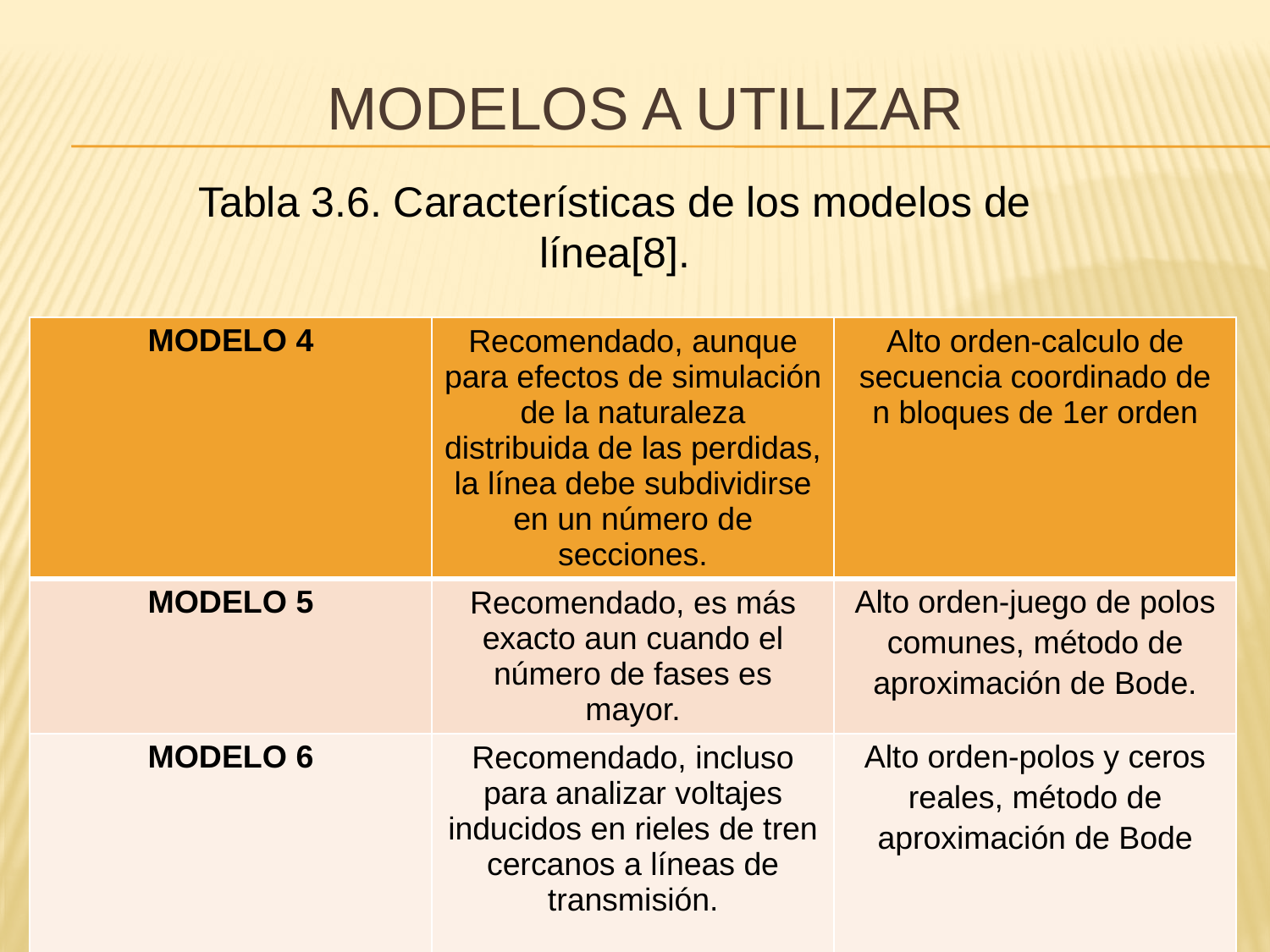

# MODELOS A UTILIZAR
Tabla 3.6. Características de los modelos de línea[8].
| MODELO 4 | Recomendado, aunque para efectos de simulación de la naturaleza distribuida de las perdidas, la línea debe subdividirse en un número de secciones. | Alto orden-calculo de secuencia coordinado de n bloques de 1er orden |
| --- | --- | --- |
| MODELO 5 | Recomendado, es más exacto aun cuando el número de fases es mayor. | Alto orden-juego de polos comunes, método de aproximación de Bode. |
| MODELO 6 | Recomendado, incluso para analizar voltajes inducidos en rieles de tren cercanos a líneas de transmisión. | Alto orden-polos y ceros reales, método de aproximación de Bode |